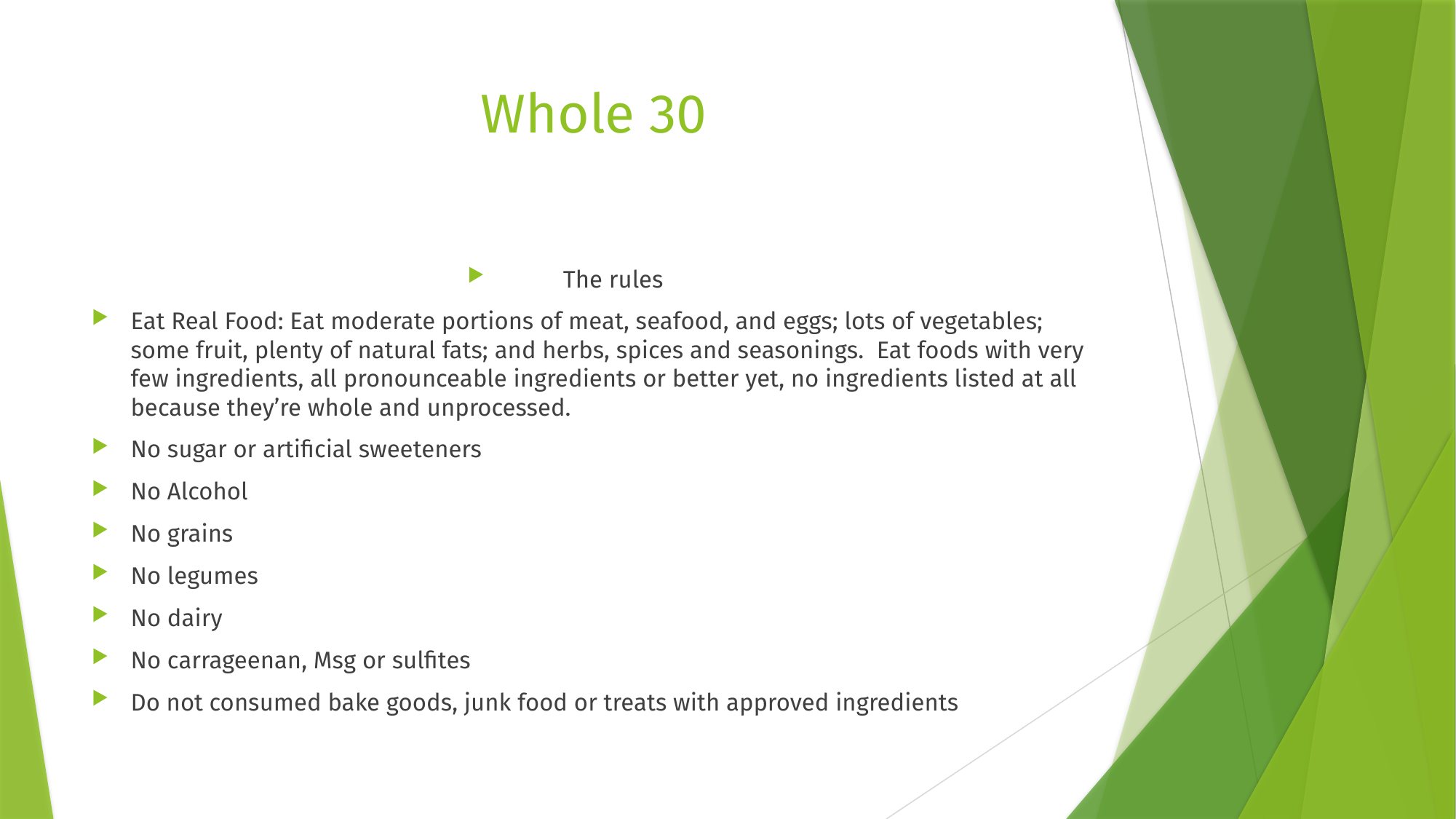

# Whole 30
The rules
Eat Real Food: Eat moderate portions of meat, seafood, and eggs; lots of vegetables; some fruit, plenty of natural fats; and herbs, spices and seasonings.  Eat foods with very few ingredients, all pronounceable ingredients or better yet, no ingredients listed at all because they’re whole and unprocessed.
No sugar or artificial sweeteners
No Alcohol
No grains
No legumes
No dairy
No carrageenan, Msg or sulfites
Do not consumed bake goods, junk food or treats with approved ingredients